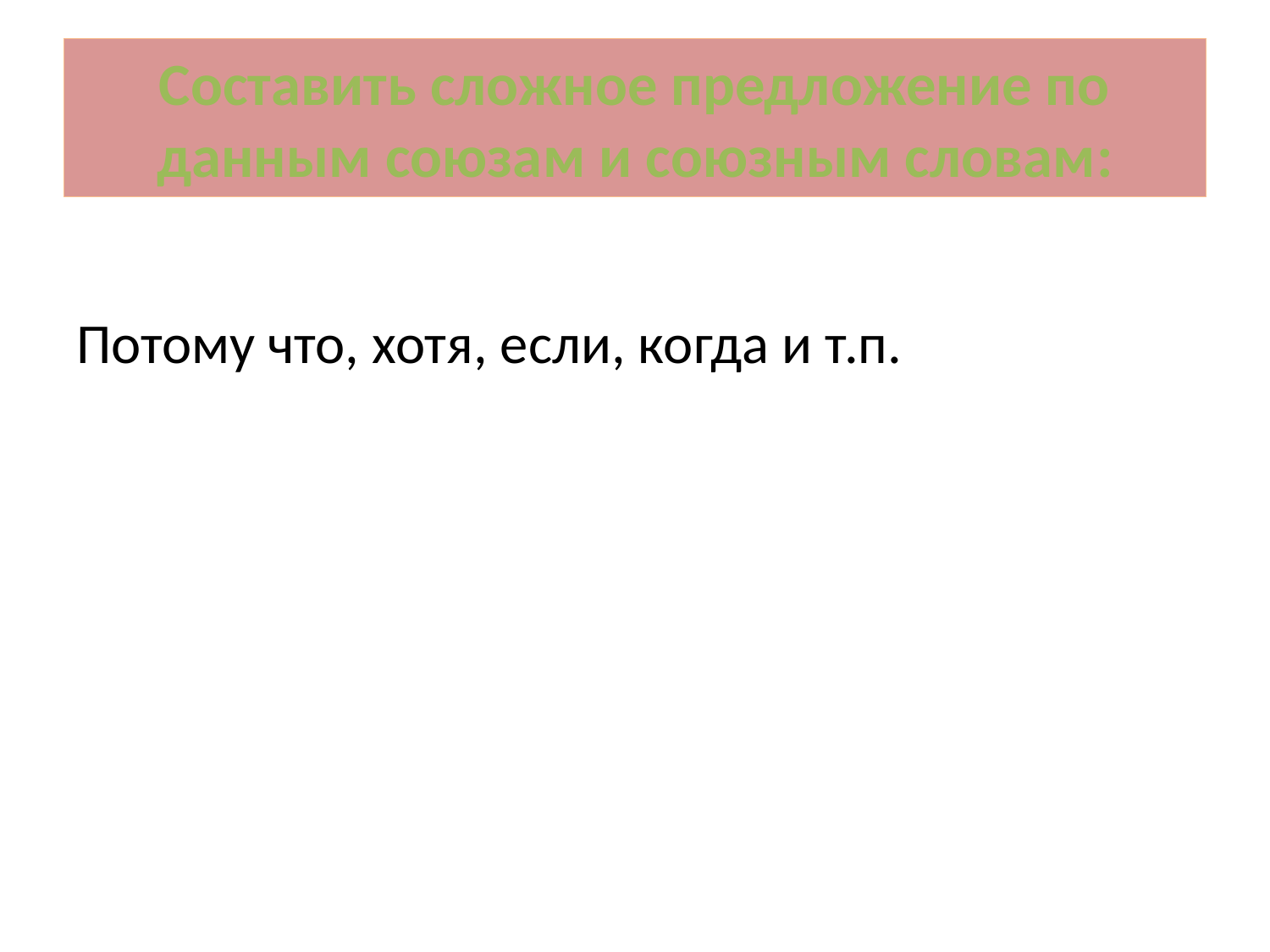

# Составить сложное предложение по данным союзам и союзным словам:

Потому что, хотя, если, когда и т.п.